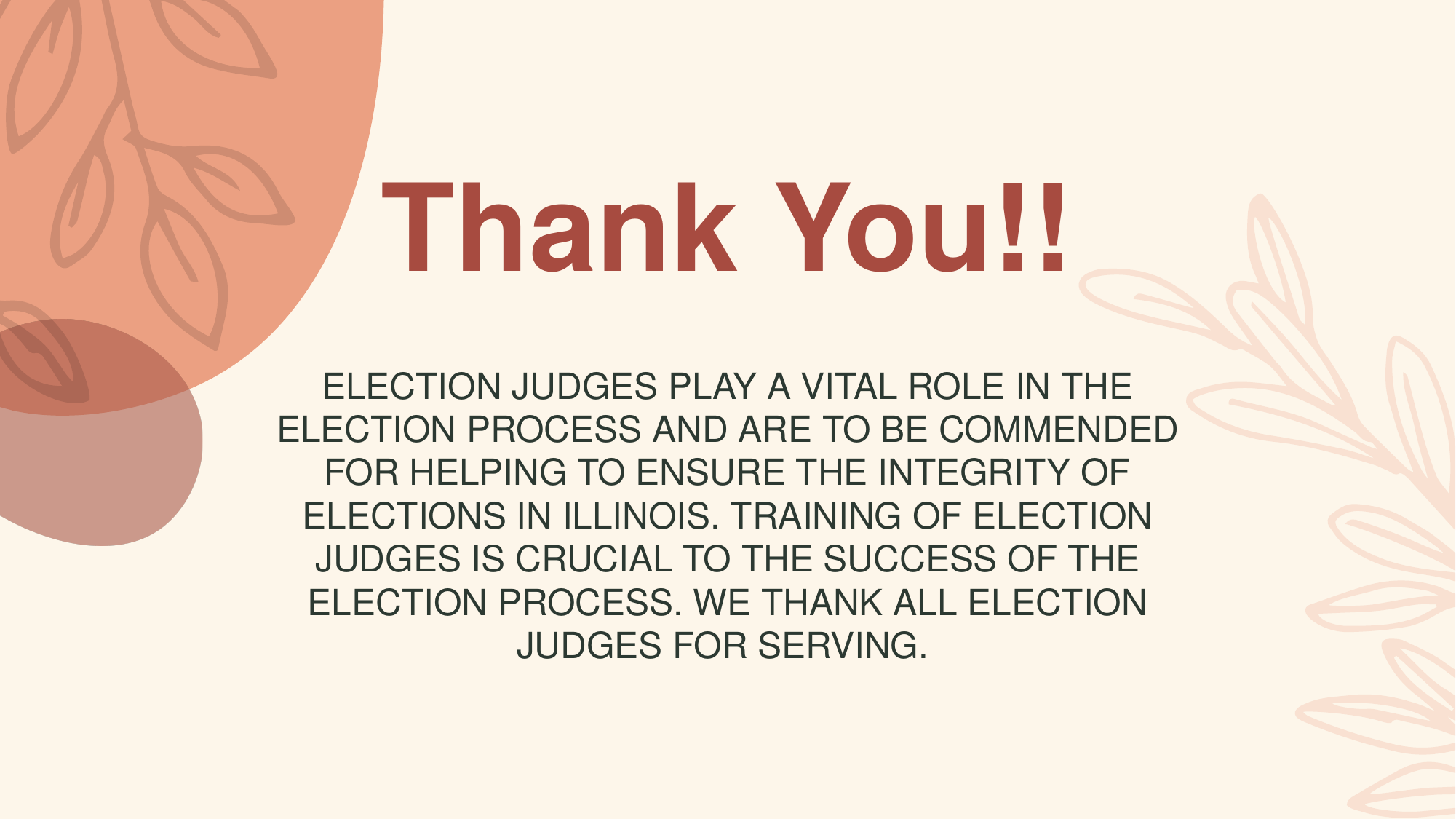

Thank You!!
Election Judges play a vital role in the election process and are to be commended for helping to ensure the integrity of elections in Illinois. Training of election judges is crucial to the success of the election process. We thank all election judges for serving.